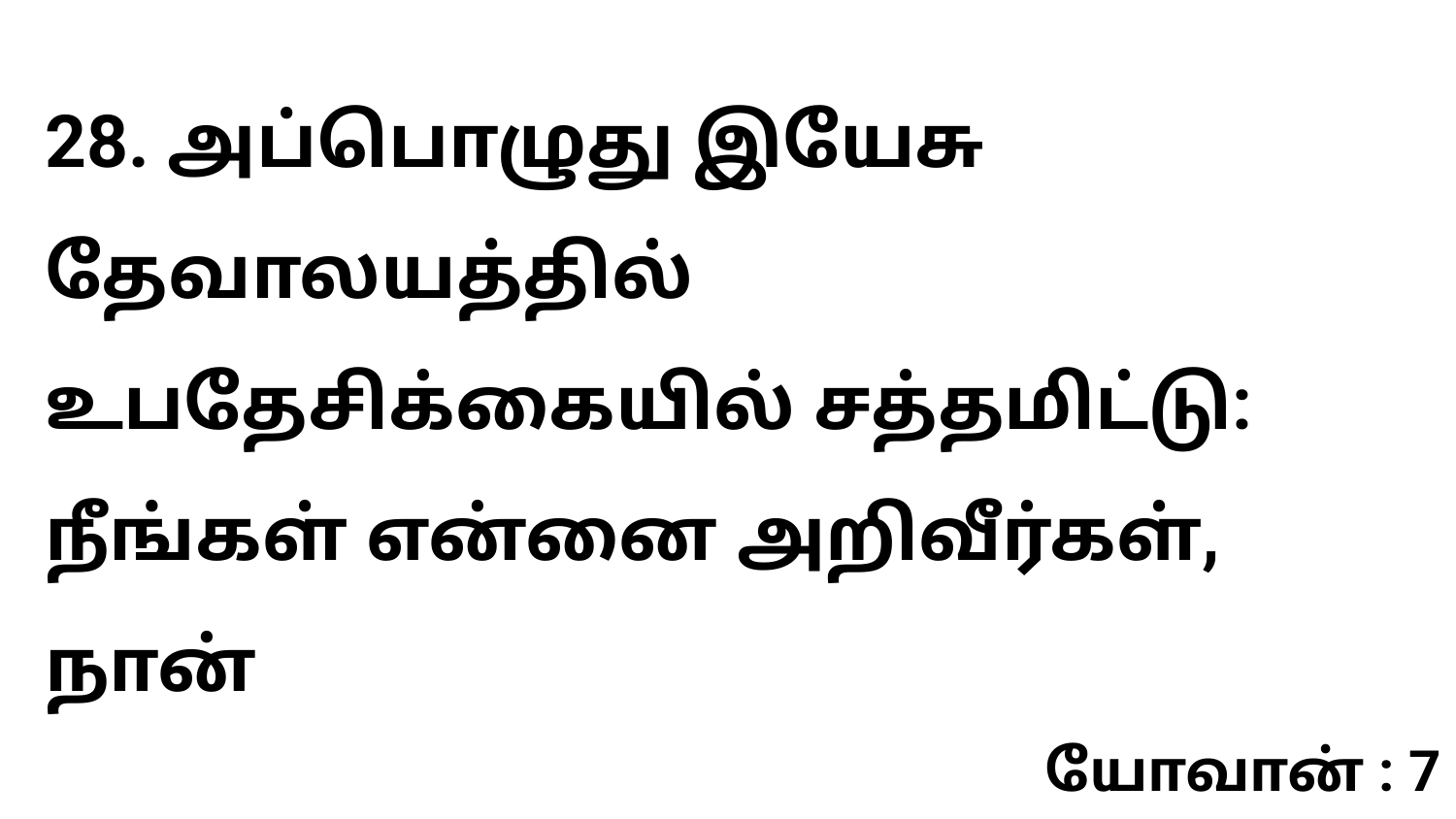

28. அப்பொழுது இயேசு தேவாலயத்தில் உபதேசிக்கையில் சத்தமிட்டு: நீங்கள் என்னை அறிவீர்கள், நான்
யோவான் : 7